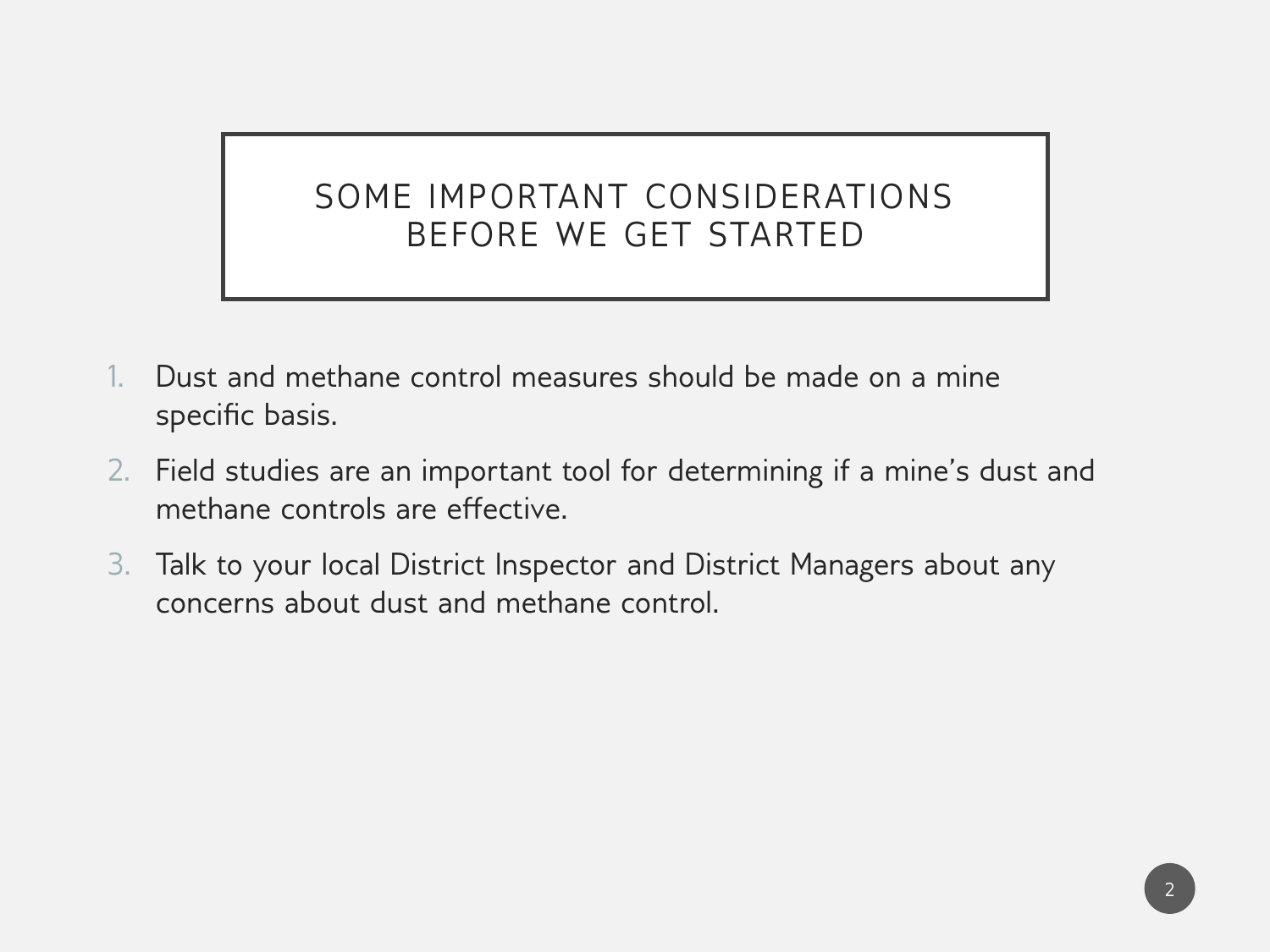

# Some Important Considerations before we get started
Dust and methane control measures should be made on a mine specific basis.
Field studies are an important tool for determining if a mine’s dust and methane controls are effective.
Talk to your local District Inspector and District Managers about any concerns about dust and methane control.
2